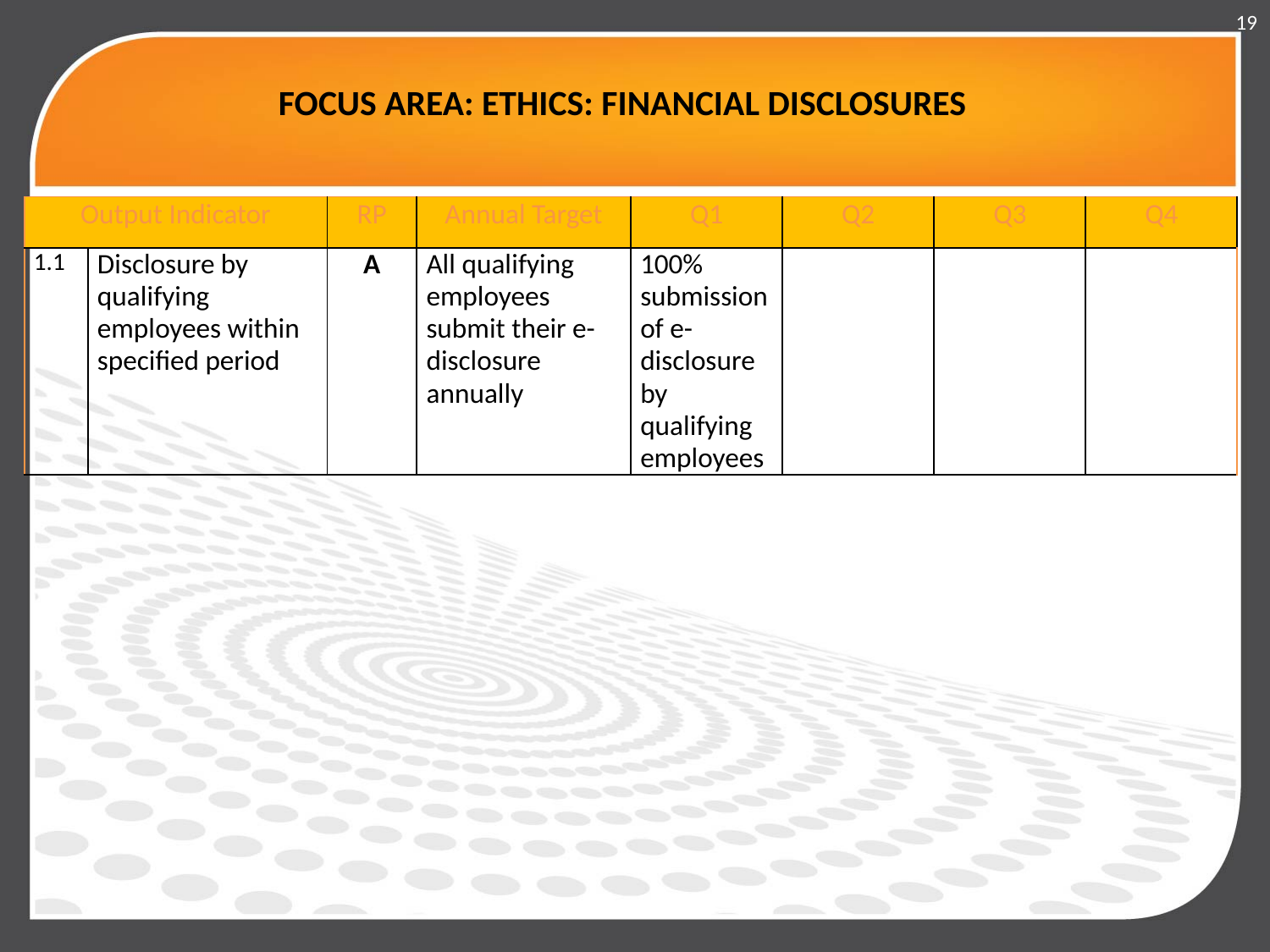

19
# FOCUS AREA: ETHICS: FINANCIAL DISCLOSURES
| Output Indicator |  | RP | Annual Target | Q1 | Q2 | Q3 | Q4 |
| --- | --- | --- | --- | --- | --- | --- | --- |
| 1.1 | Disclosure by qualifying employees within specified period | A | All qualifying employees submit their e-disclosure annually | 100% submission of e-disclosure by qualifying employees |  |  |  |